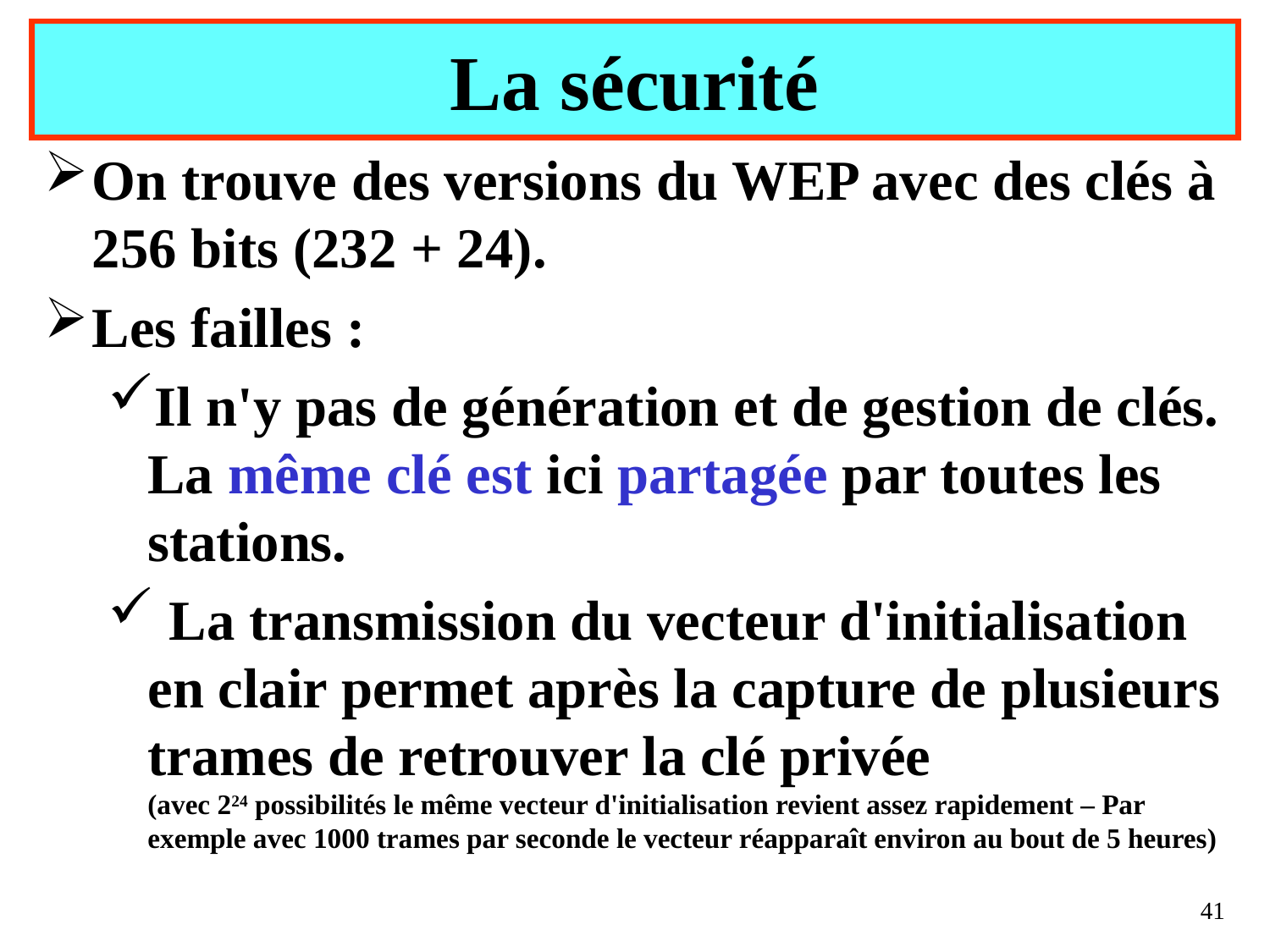

# La sécurité
On trouve des versions du WEP avec des clés à 256 bits (232 + 24).
Les failles :
Il n'y pas de génération et de gestion de clés. La même clé est ici partagée par toutes les stations.
 La transmission du vecteur d'initialisation en clair permet après la capture de plusieurs trames de retrouver la clé privée
(avec 224 possibilités le même vecteur d'initialisation revient assez rapidement – Par exemple avec 1000 trames par seconde le vecteur réapparaît environ au bout de 5 heures)
41